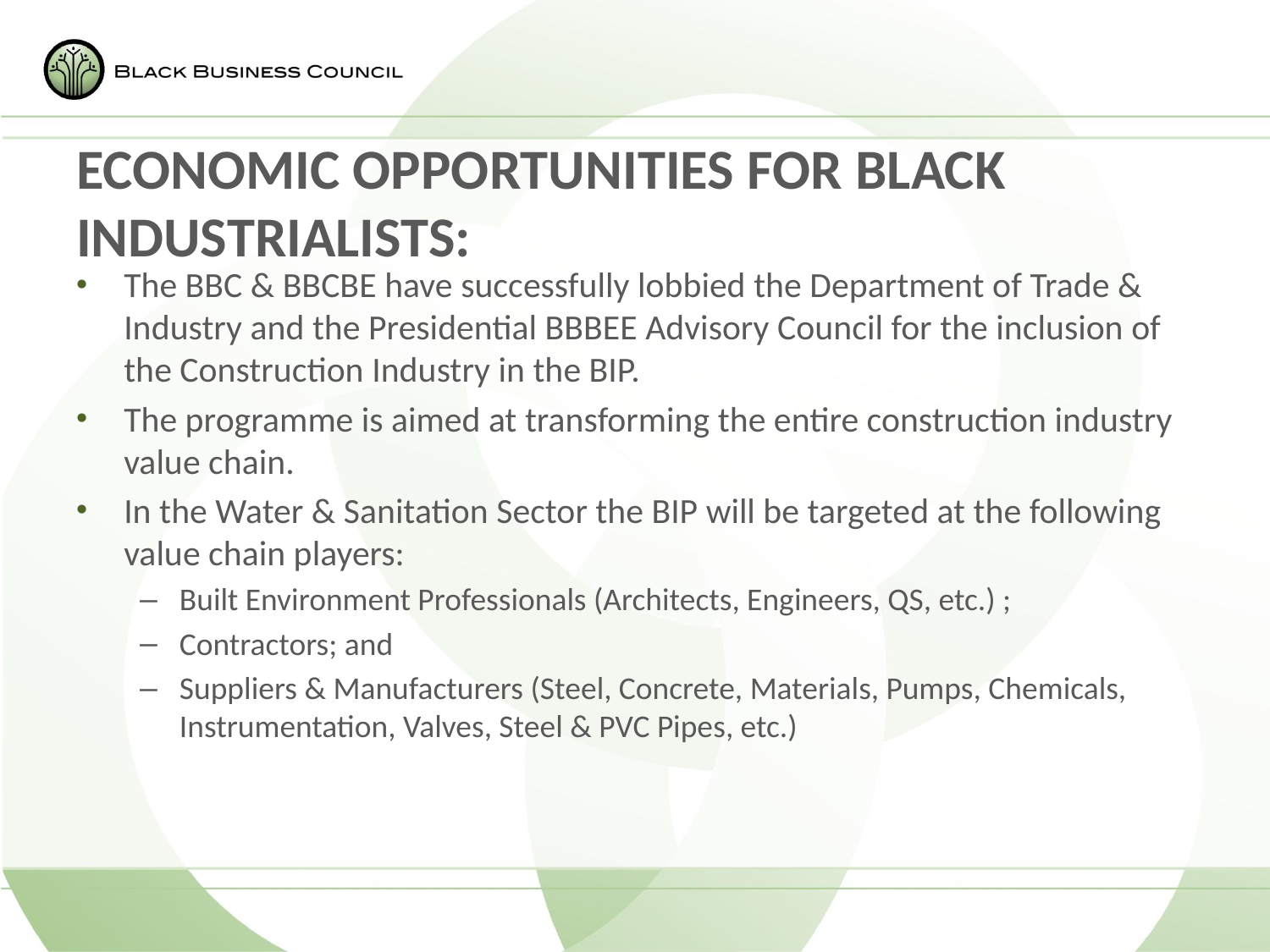

# Economic Opportunities for Black Industrialists:
The BBC & BBCBE have successfully lobbied the Department of Trade & Industry and the Presidential BBBEE Advisory Council for the inclusion of the Construction Industry in the BIP.
The programme is aimed at transforming the entire construction industry value chain.
In the Water & Sanitation Sector the BIP will be targeted at the following value chain players:
Built Environment Professionals (Architects, Engineers, QS, etc.) ;
Contractors; and
Suppliers & Manufacturers (Steel, Concrete, Materials, Pumps, Chemicals, Instrumentation, Valves, Steel & PVC Pipes, etc.)